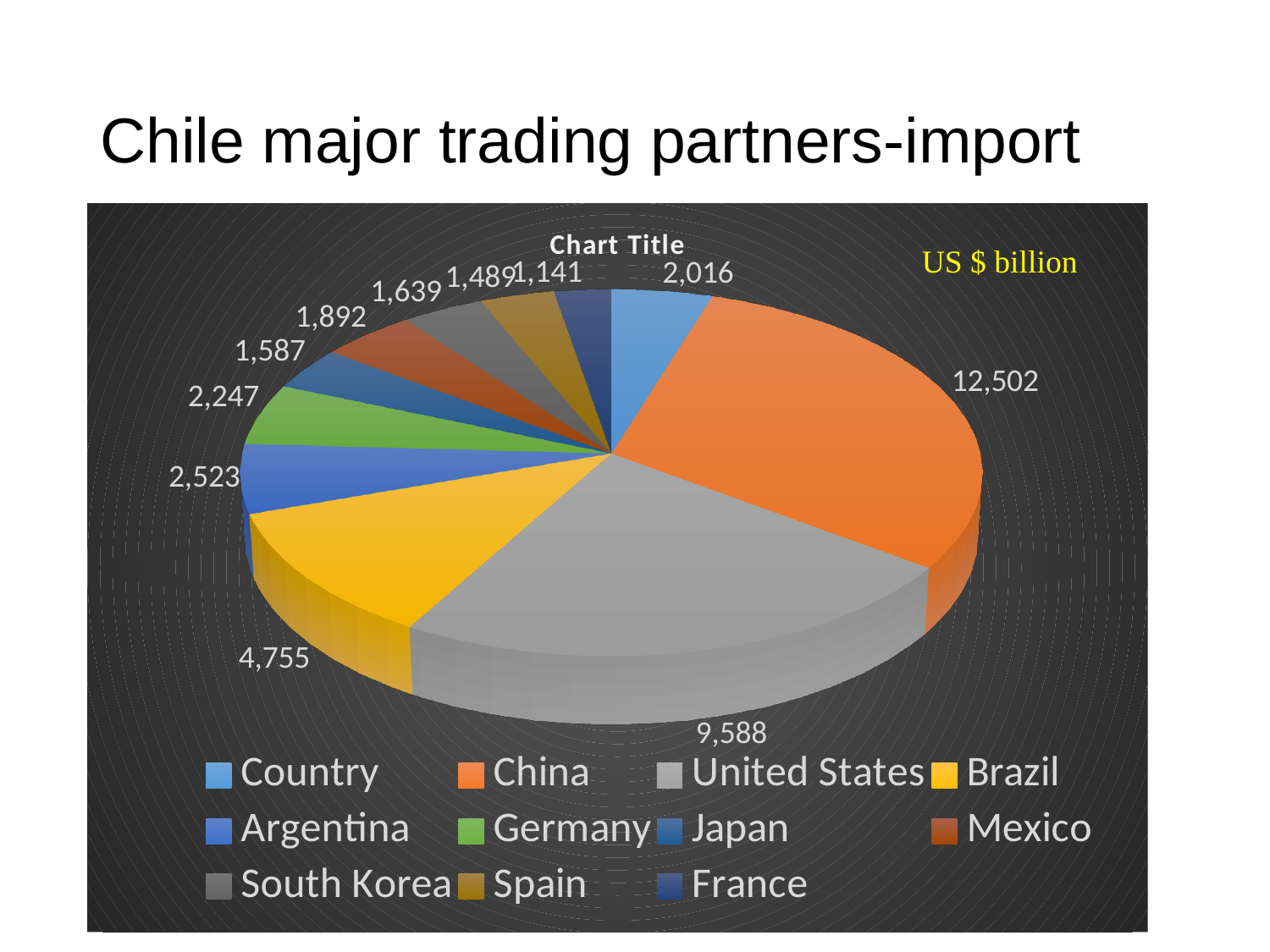

# Chile major trading partners-import

[unsupported chart]

US $ billion